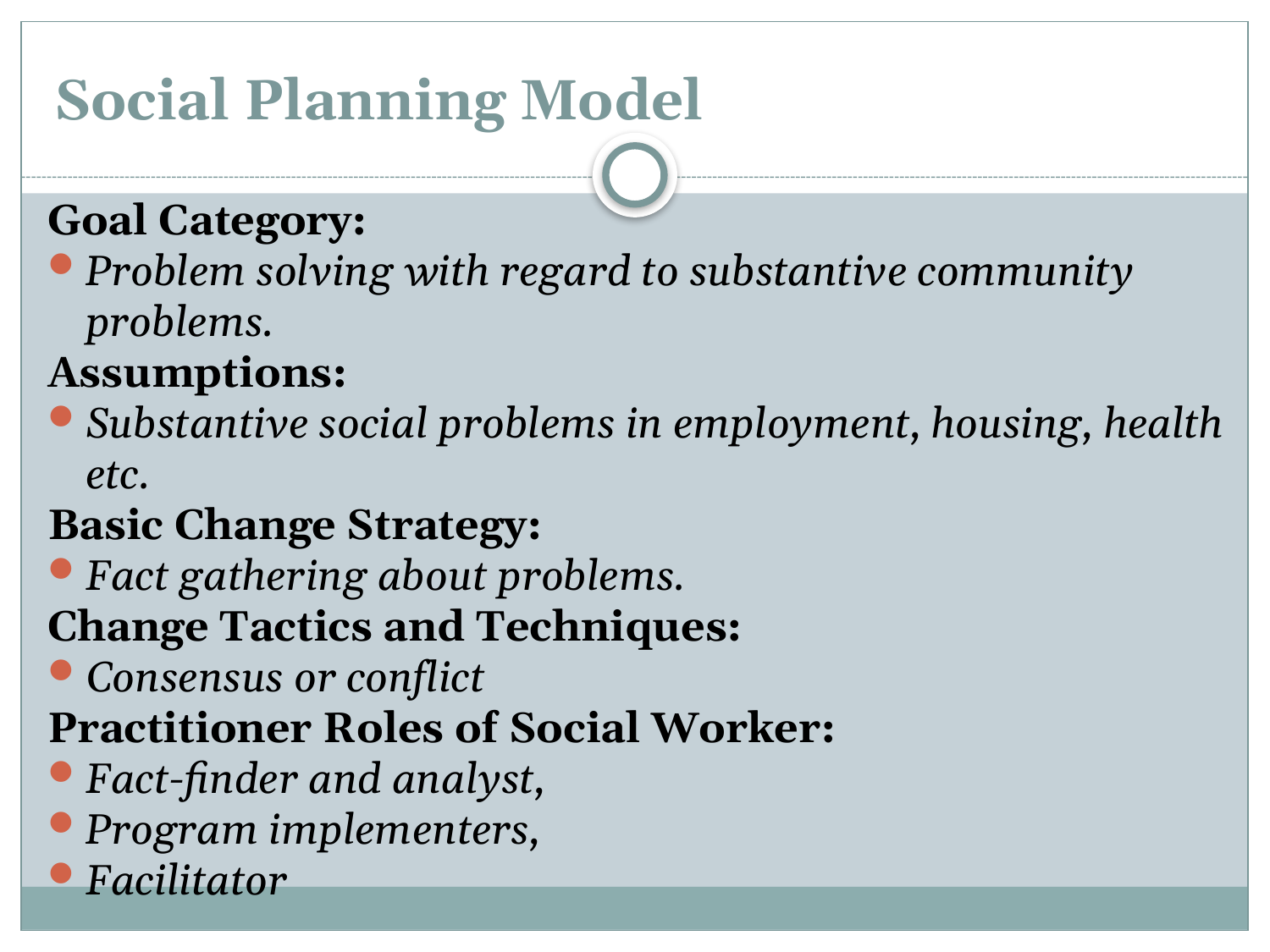

# Social Planning Model
Goal Category:
Problem solving with regard to substantive community problems.
Assumptions:
Substantive social problems in employment, housing, health etc.
Basic Change Strategy:
Fact gathering about problems.
Change Tactics and Techniques:
Consensus or conflict
Practitioner Roles of Social Worker:
Fact-finder and analyst,
Program implementers,
Facilitator